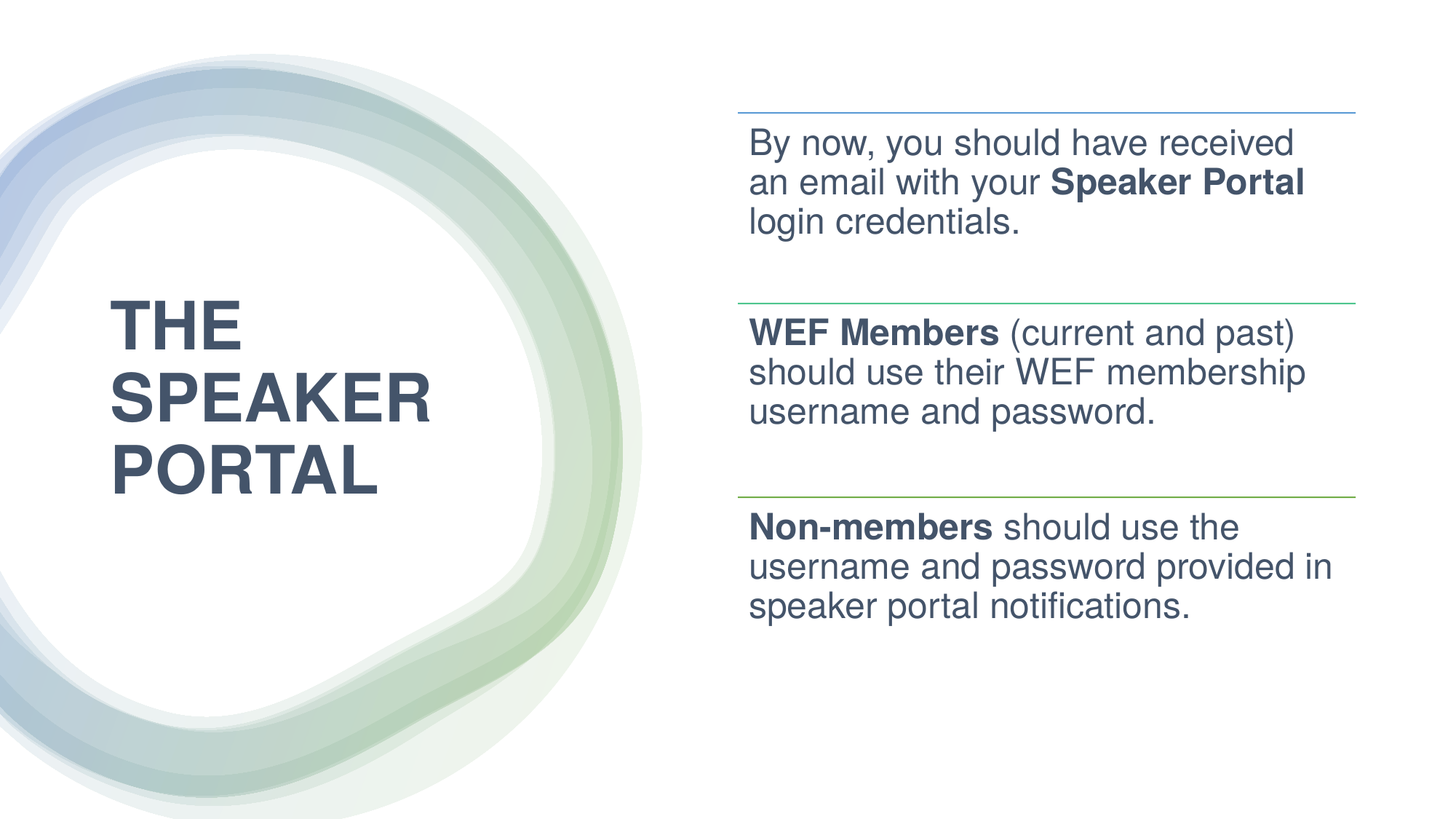

By now, you should have received an email with your Speaker Portal login credentials.
WEF Members (current and past) should use their WEF membership username and password.
Non-members should use the username and password provided in speaker portal notifications.
# THE SPEAKER PORTAL